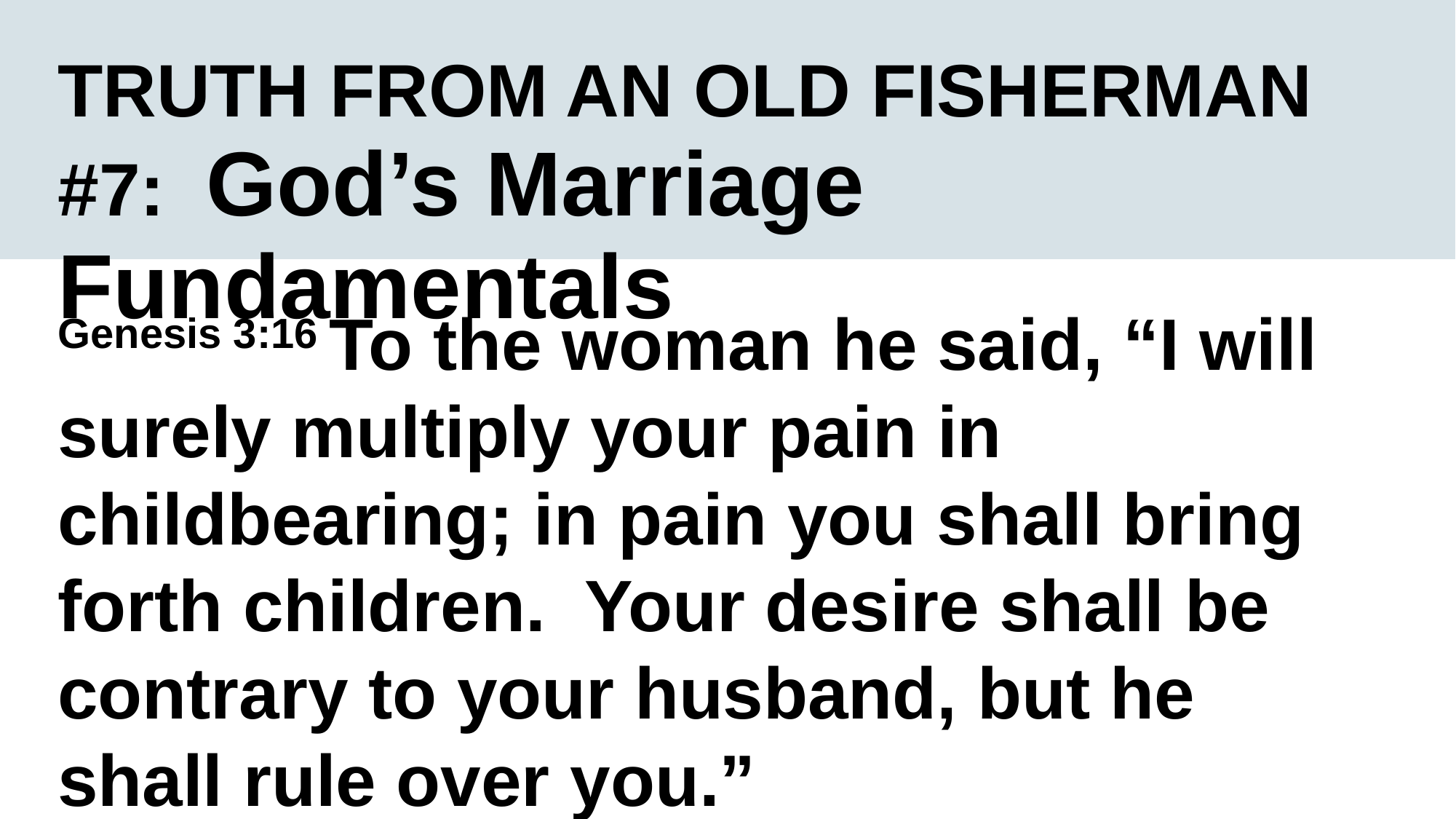

TRUTH FROM AN OLD FISHERMAN #7:  God’s Marriage Fundamentals
Genesis 3:16 To the woman he said, “I will surely multiply your pain in childbearing; in pain you shall bring forth children.  Your desire shall be contrary to your husband, but he shall rule over you.”